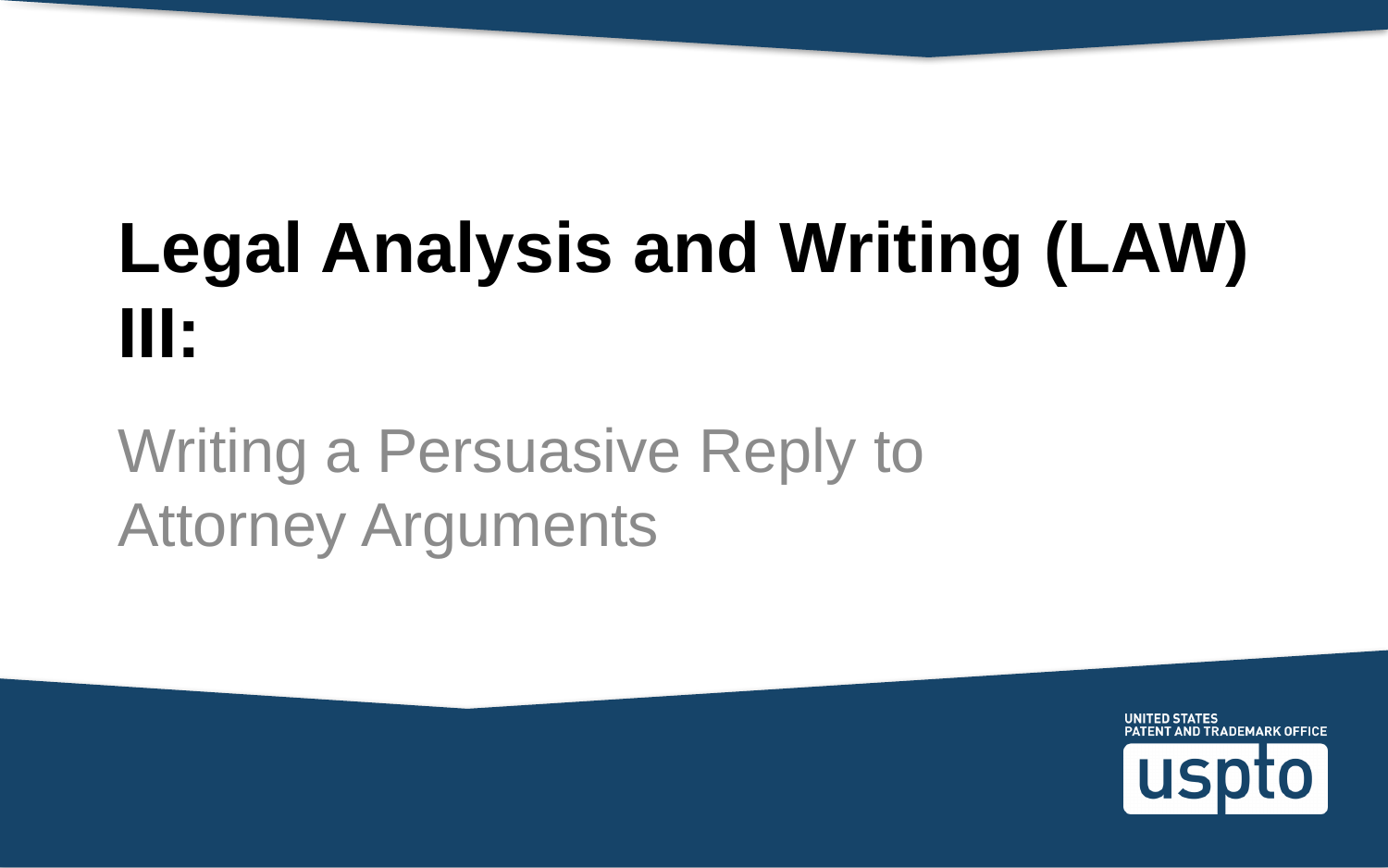

# Legal Analysis and Writing (LAW) III:
Writing a Persuasive Reply to Attorney Arguments